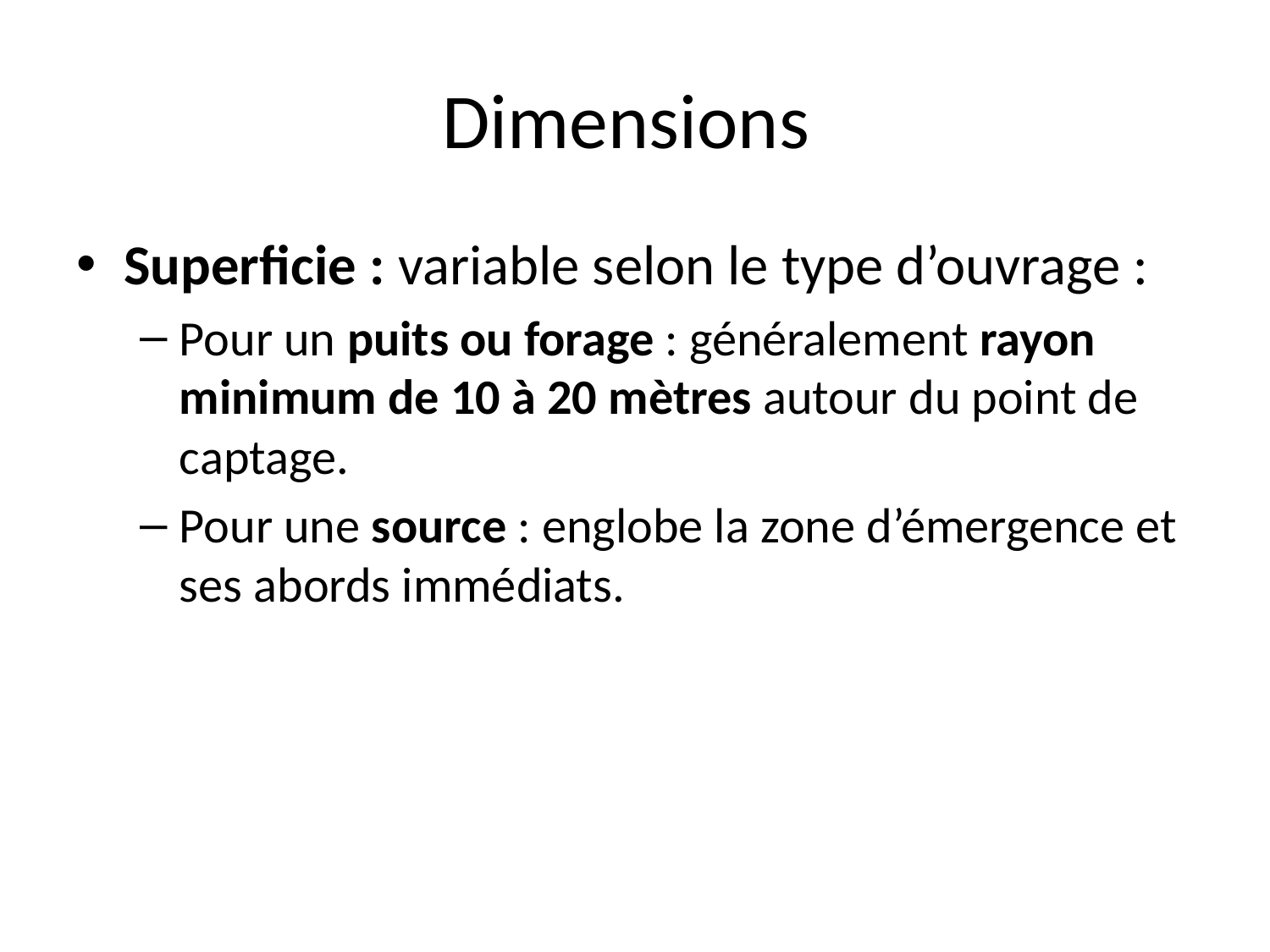

# Dimensions
Superficie : variable selon le type d’ouvrage :
Pour un puits ou forage : généralement rayon minimum de 10 à 20 mètres autour du point de captage.
Pour une source : englobe la zone d’émergence et ses abords immédiats.